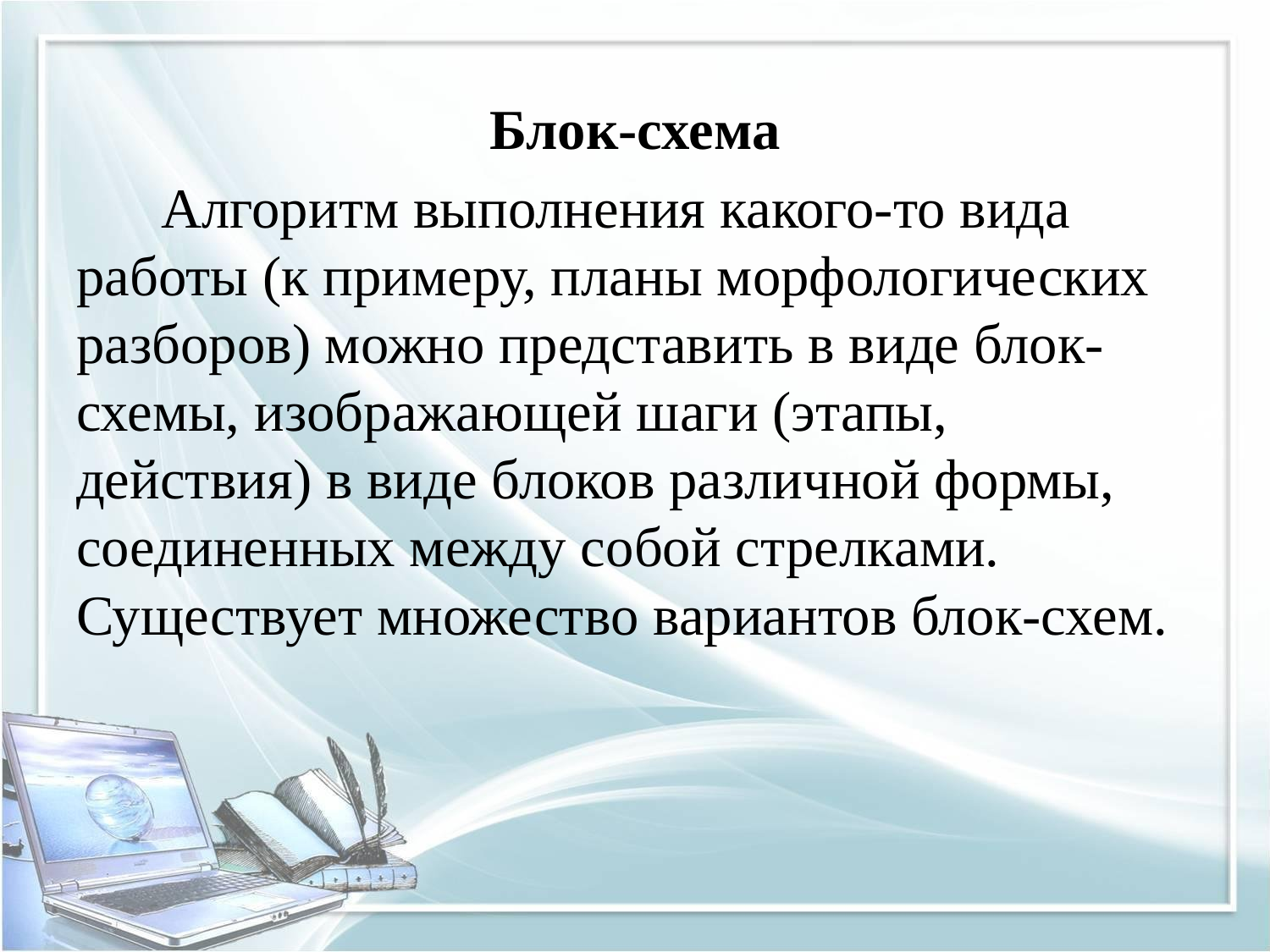

Блок-схема
      Алгоритм выполнения какого-то вида работы (к примеру, планы морфологических разборов) можно представить в виде блок-схемы, изображающей шаги (этапы, действия) в виде блоков различной формы, соединенных между собой стрелками. Существует множество вариантов блок-схем.